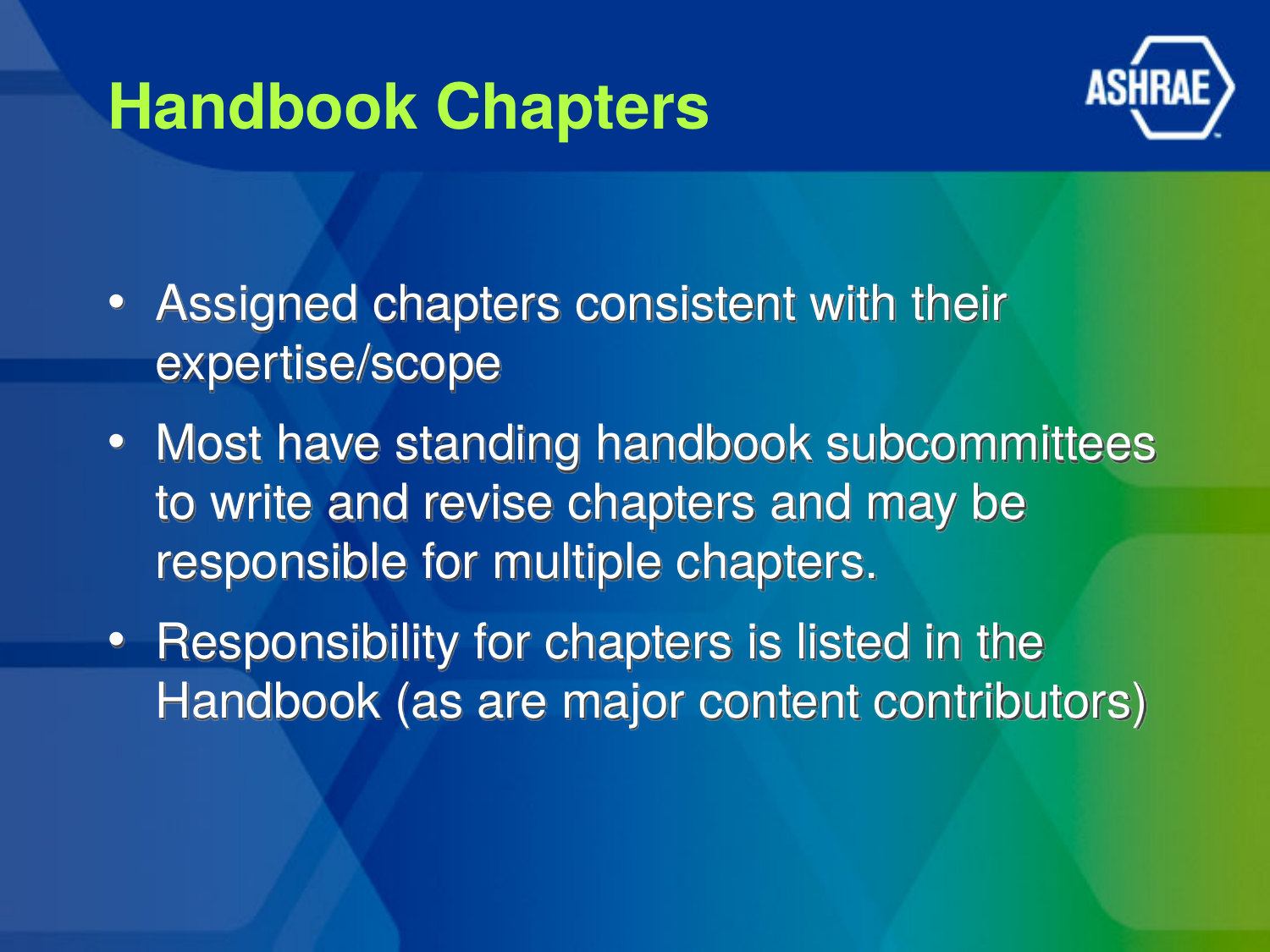

# Handbook Chapters
Assigned chapters consistent with their expertise/scope
Most have standing handbook subcommittees to write and revise chapters and may be responsible for multiple chapters.
Responsibility for chapters is listed in the Handbook (as are major content contributors)